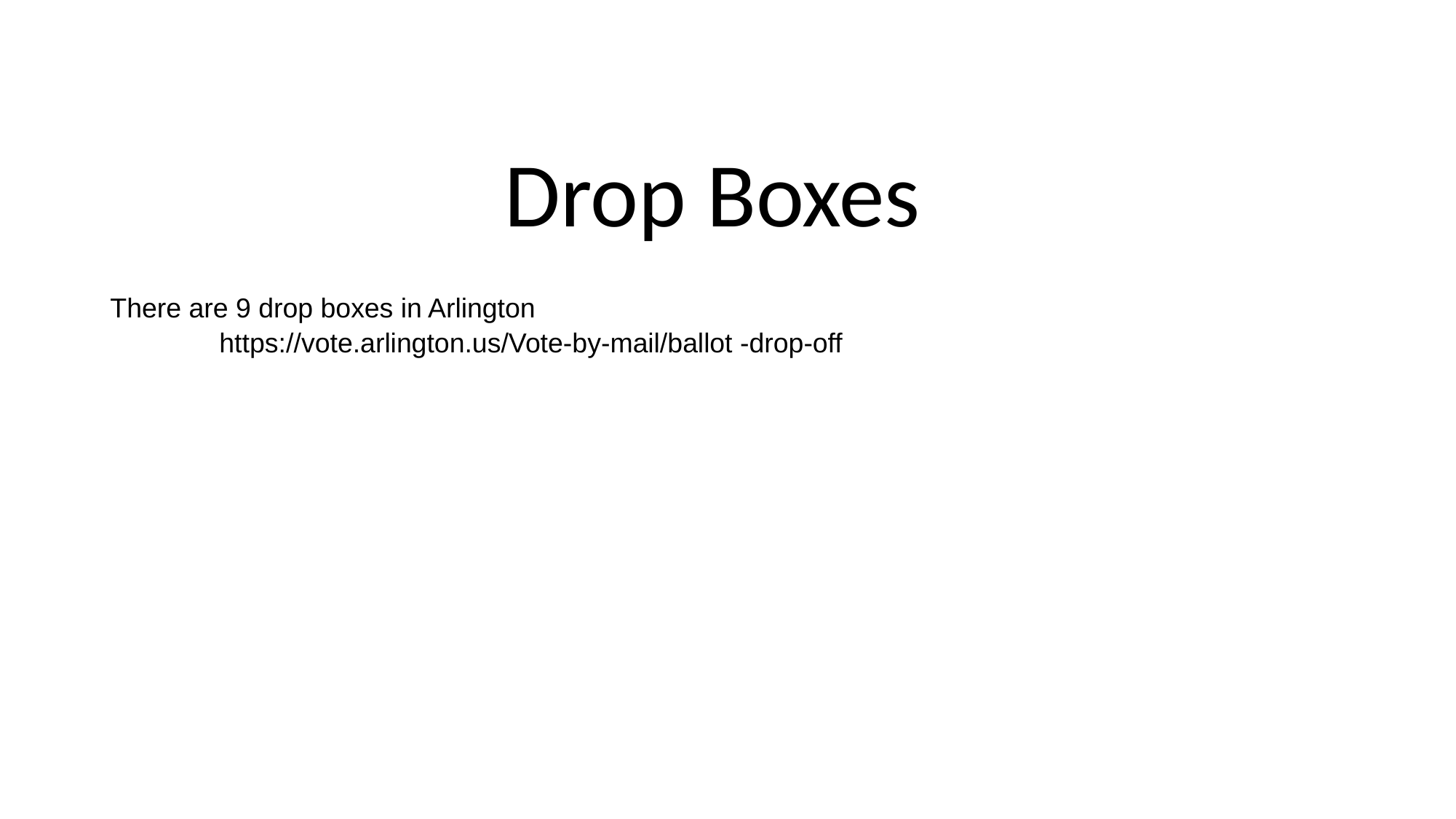

# Drop Boxes
There are 9 drop boxes in Arlington
	https://vote.arlington.us/Vote-by-mail/ballot -drop-off